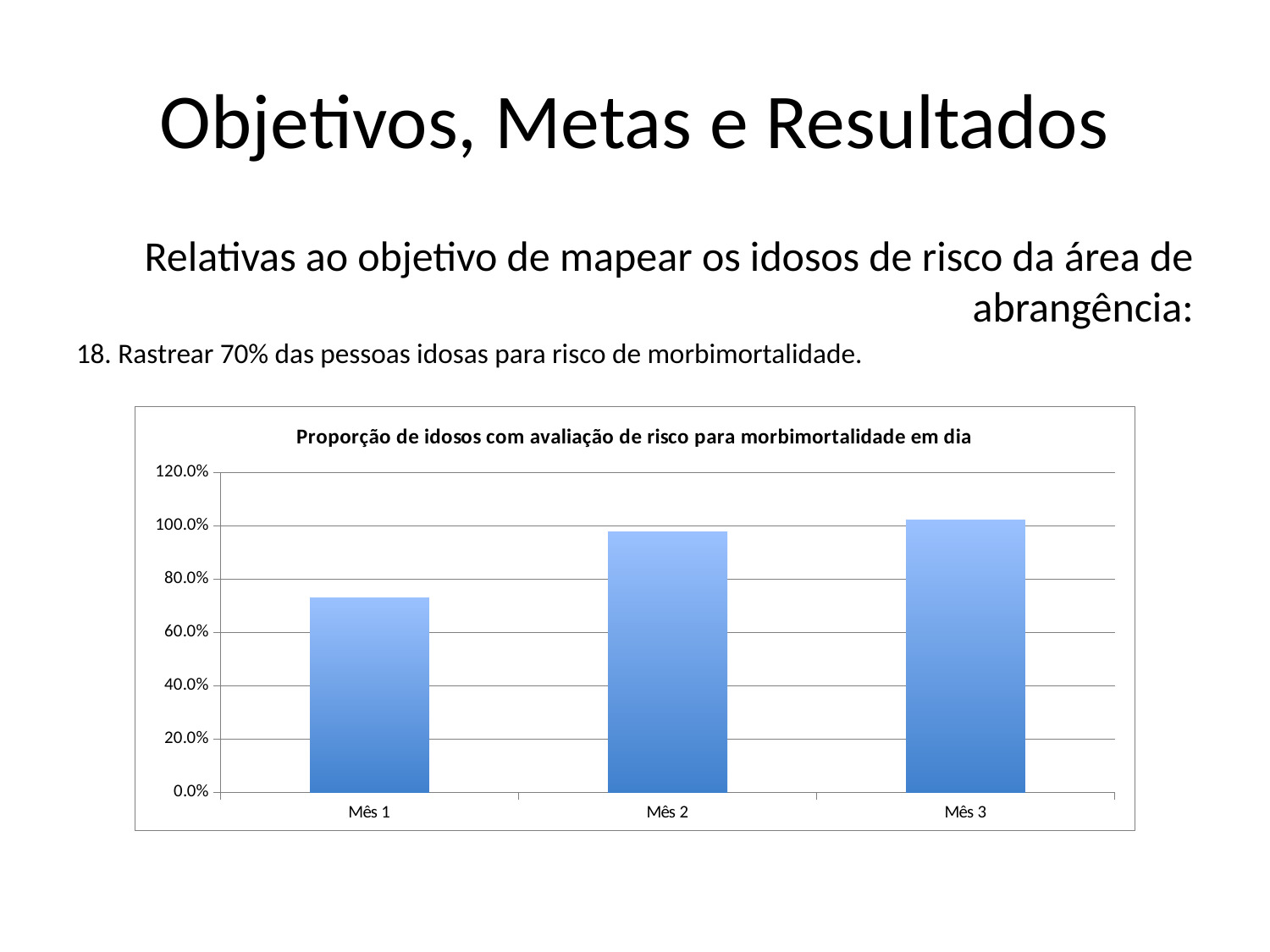

# Objetivos, Metas e Resultados
Relativas ao objetivo de mapear os idosos de risco da área de abrangência:
18. Rastrear 70% das pessoas idosas para risco de morbimortalidade.

### Chart:

| Category | Proporção de idosos com avaliação de risco para morbimortalidade em dia |
|---|---|
| Mês 1 | 0.7291666666666665 |
| Mês 2 | 0.9782608695652174 |
| Mês 3 | 1.0212765957446805 |